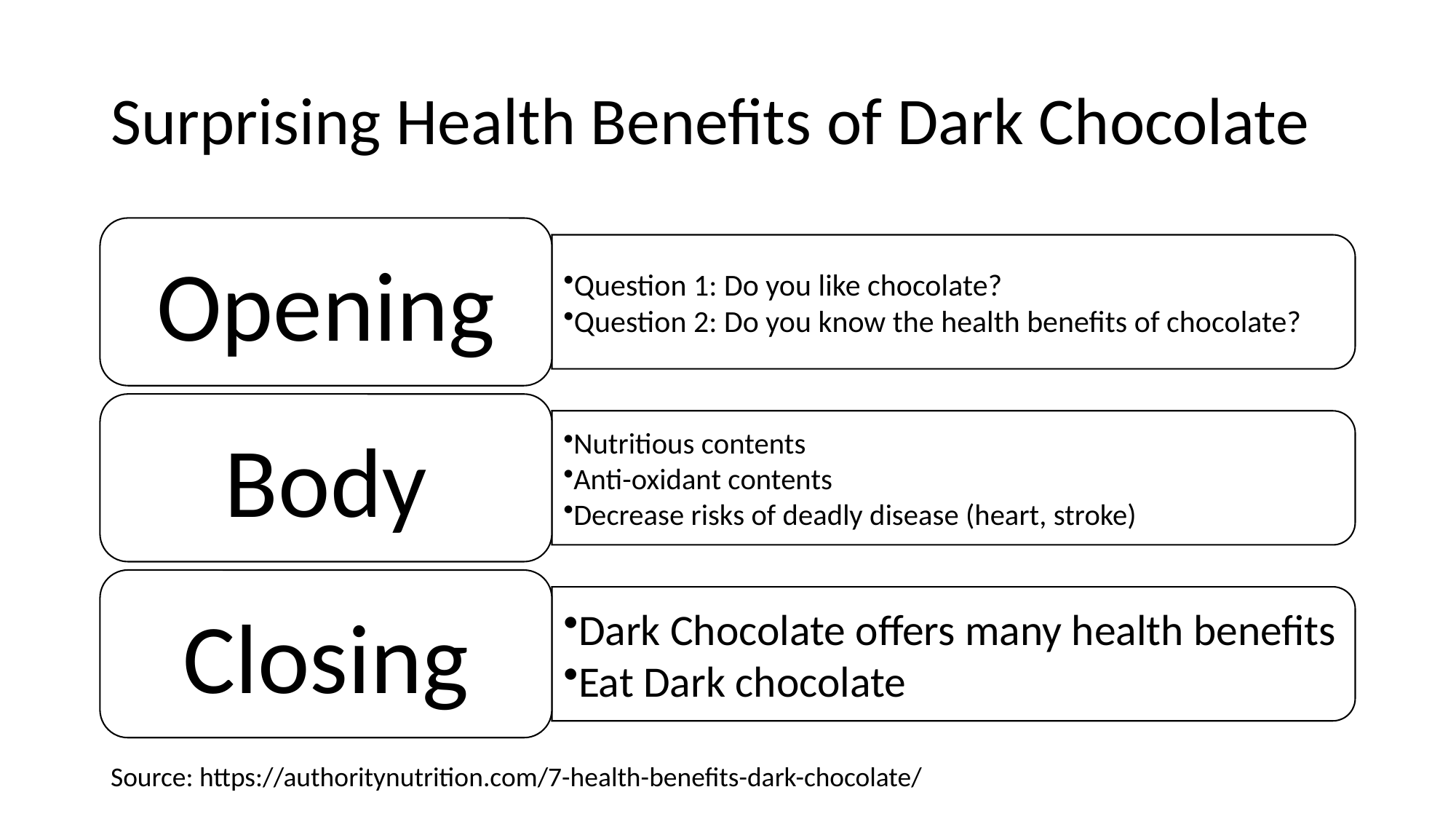

# Surprising Health Benefits of Dark Chocolate
Opening
Question 1: Do you like chocolate?
Question 2: Do you know the health benefits of chocolate?
Body
Nutritious contents
Anti-oxidant contents
Closing
Dark Chocolate offers many health benefits
Eat Dark chocolate
Decrease risks of deadly disease (heart, stroke)
Source: https://authoritynutrition.com/7-health-benefits-dark-chocolate/